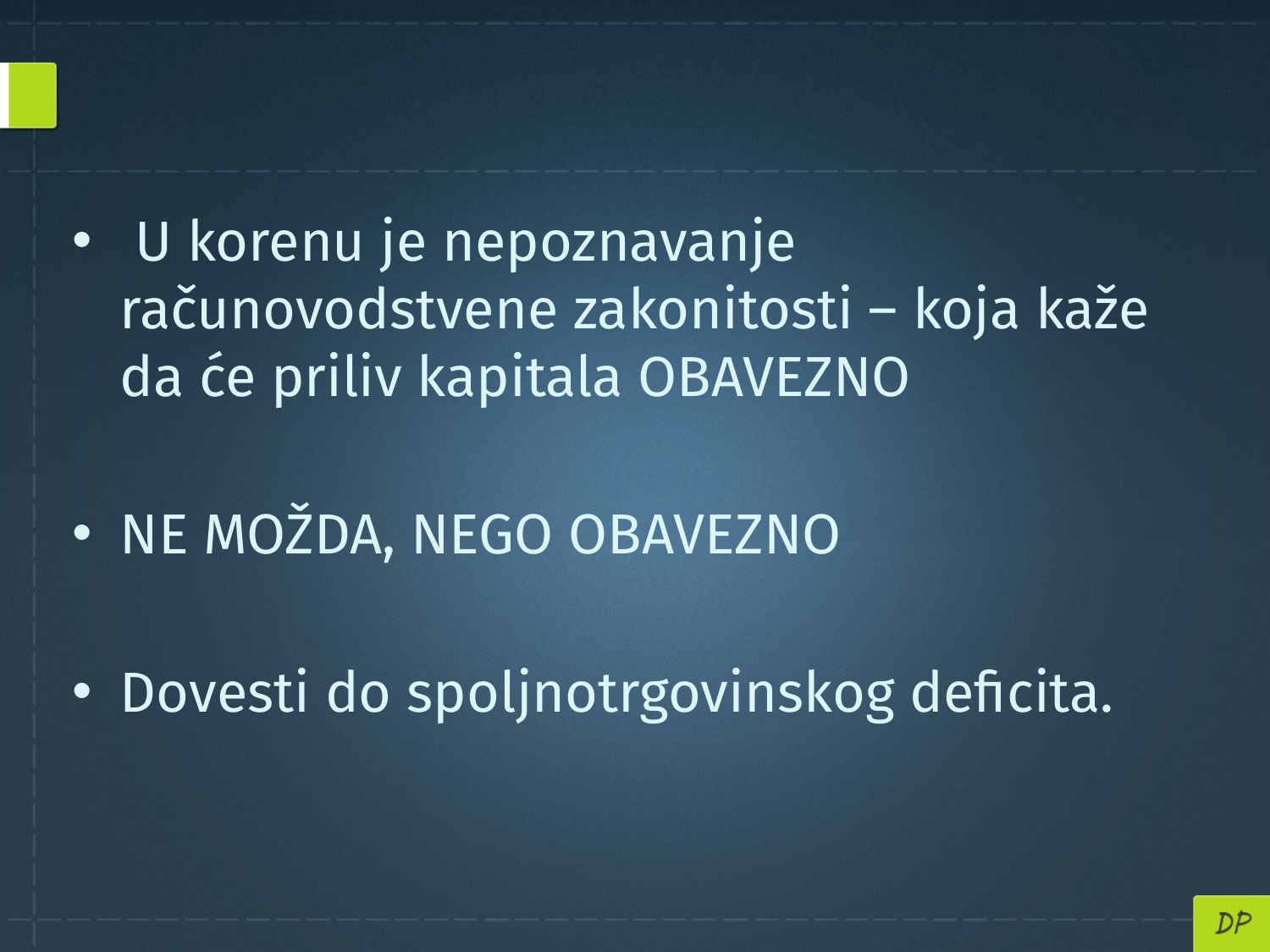

#
 U korenu je nepoznavanje računovodstvene zakonitosti – koja kaže da će priliv kapitala OBAVEZNO

NE MOŽDA, NEGO OBAVEZNO

Dovesti do spoljnotrgovinskog deficita.